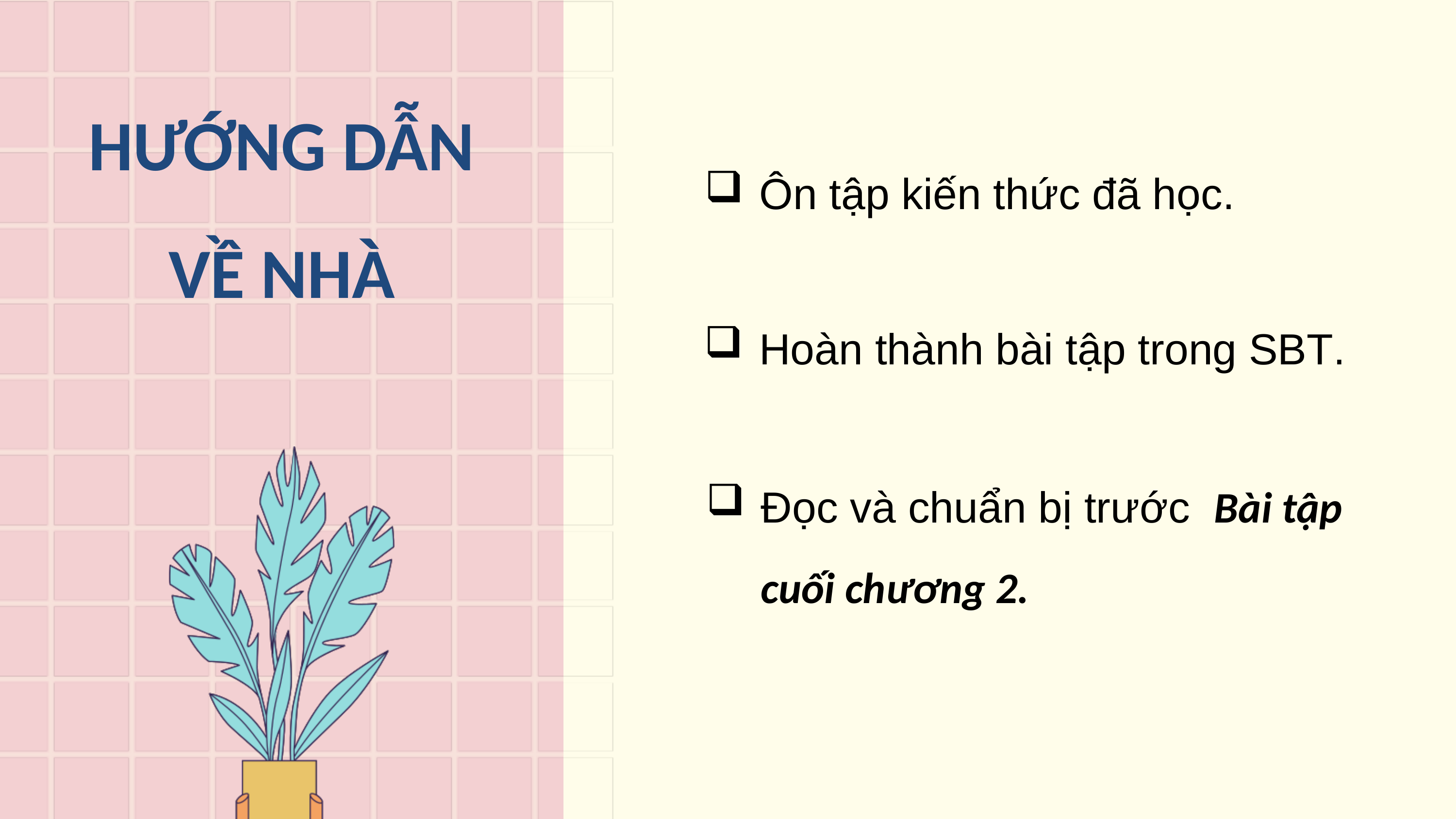

HƯỚNG DẪN VỀ NHÀ
Ôn tập kiến thức đã học.
Hoàn thành bài tập trong SBT.

Đọc và chuẩn bị trước  Bài tập cuối chương 2.